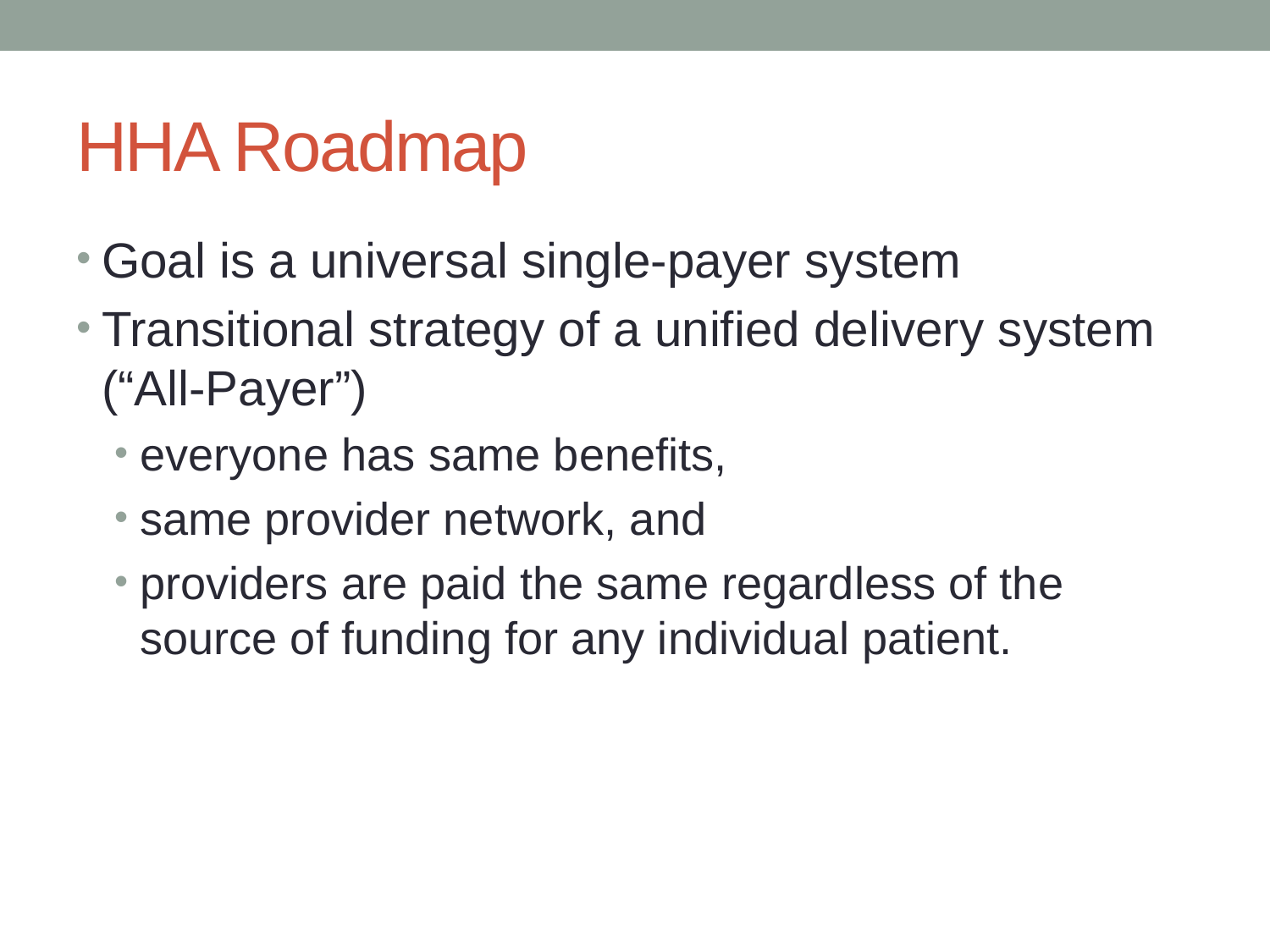

# HHA Roadmap
Goal is a universal single-payer system
Transitional strategy of a unified delivery system (“All-Payer”)
everyone has same benefits,
same provider network, and
providers are paid the same regardless of the source of funding for any individual patient.